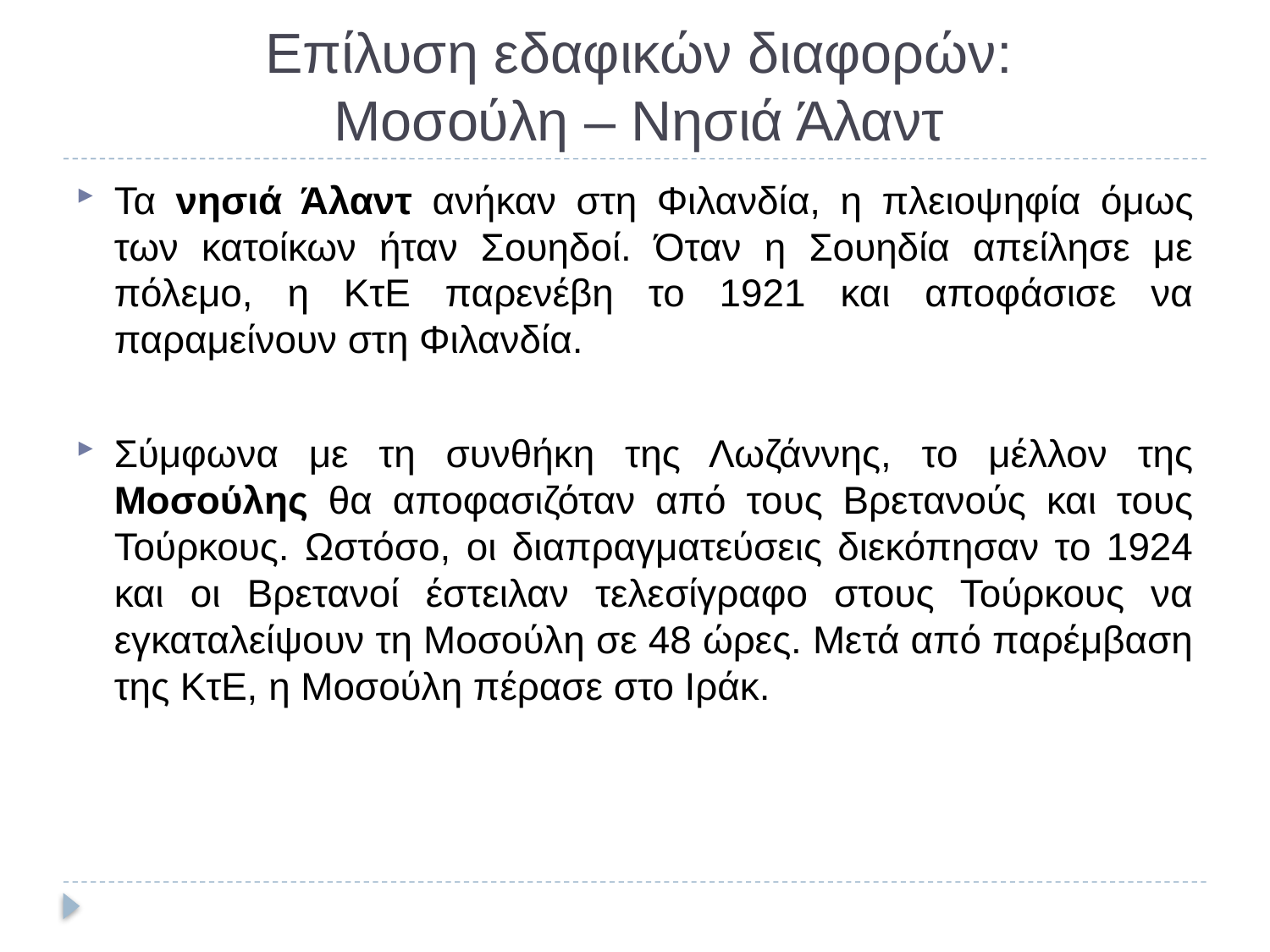

# Επίλυση εδαφικών διαφορών: Μοσούλη – Νησιά Άλαντ
Τα νησιά Άλαντ ανήκαν στη Φιλανδία, η πλειοψηφία όμως των κατοίκων ήταν Σουηδοί. Όταν η Σουηδία απείλησε με πόλεμο, η ΚτΕ παρενέβη το 1921 και αποφάσισε να παραμείνουν στη Φιλανδία.

Σύμφωνα με τη συνθήκη της Λωζάννης, το μέλλον της Μοσούλης θα αποφασιζόταν από τους Βρετανούς και τους Τούρκους. Ωστόσο, οι διαπραγματεύσεις διεκόπησαν το 1924 και οι Βρετανοί έστειλαν τελεσίγραφο στους Τούρκους να εγκαταλείψουν τη Μοσούλη σε 48 ώρες. Μετά από παρέμβαση της ΚτΕ, η Μοσούλη πέρασε στο Ιράκ.